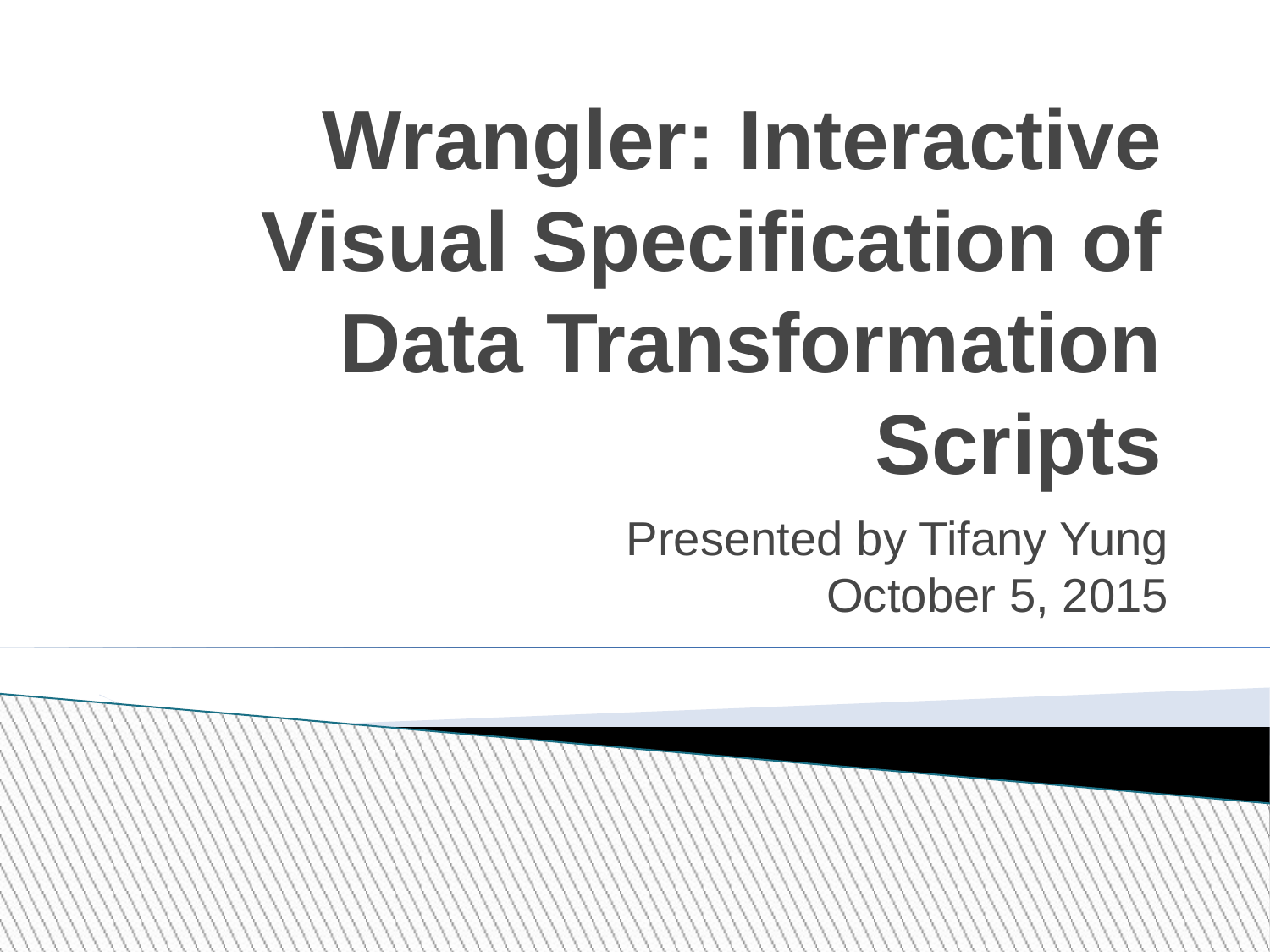

Wrangler: Interactive Visual Specification of Data Transformation Scripts
Presented by Tifany Yung
October 5, 2015